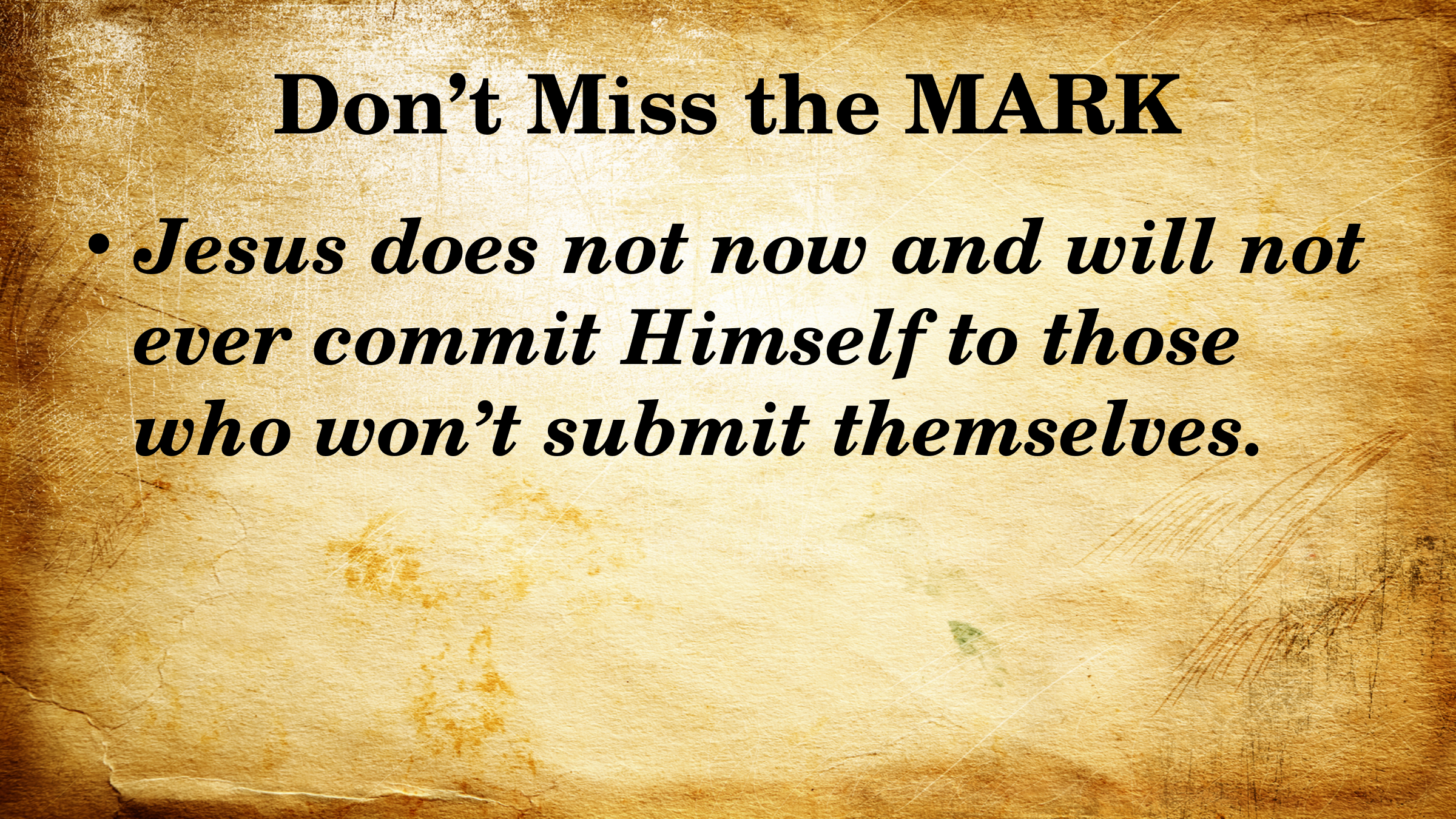

# Don’t Miss the MARK
Jesus does not now and will not ever commit Himself to those who won’t submit themselves.